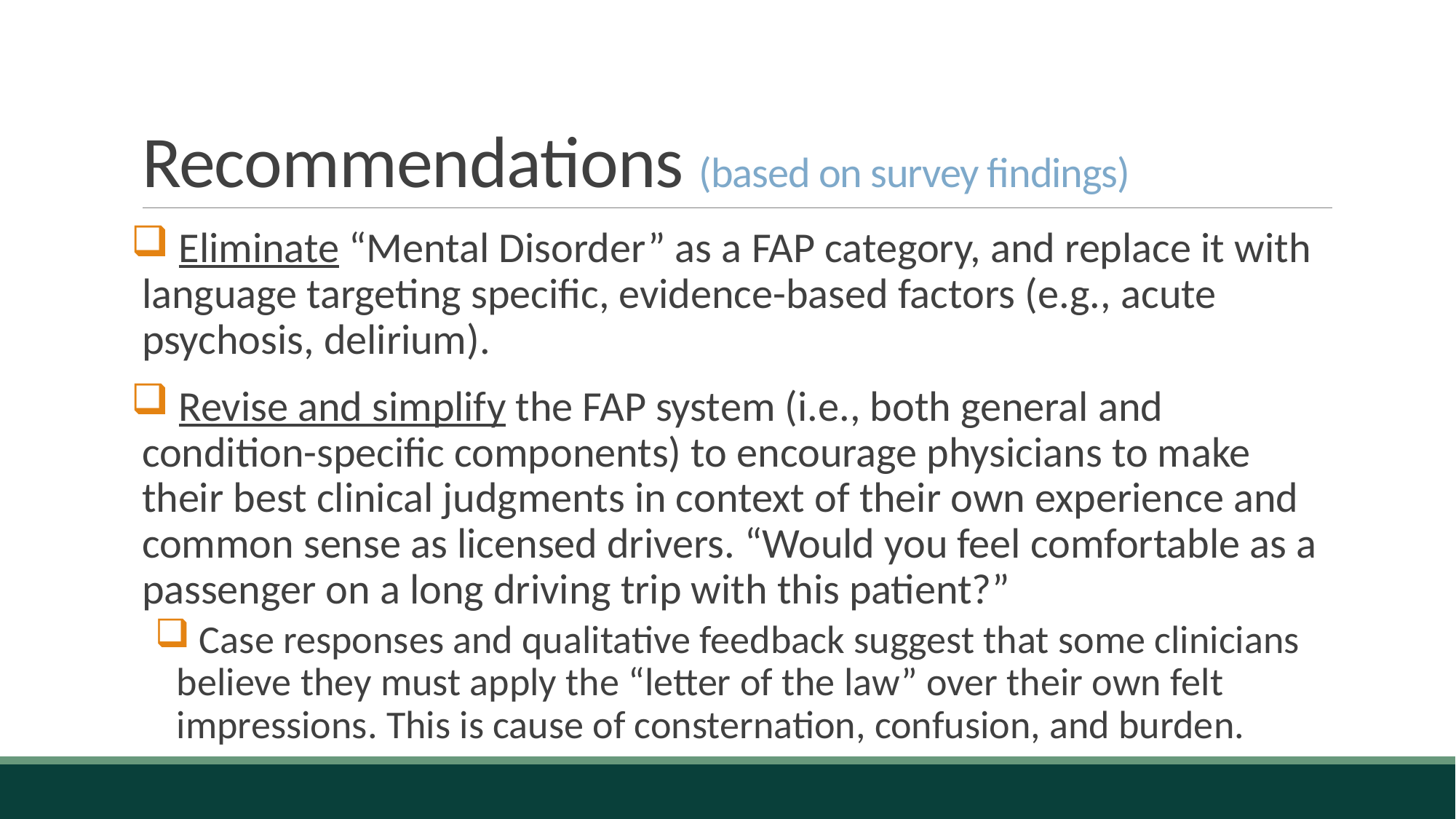

# Recommendations (based on survey findings)
 Eliminate “Mental Disorder” as a FAP category, and replace it with language targeting specific, evidence-based factors (e.g., acute psychosis, delirium).
 Revise and simplify the FAP system (i.e., both general and condition-specific components) to encourage physicians to make their best clinical judgments in context of their own experience and common sense as licensed drivers. “Would you feel comfortable as a passenger on a long driving trip with this patient?”
 Case responses and qualitative feedback suggest that some clinicians believe they must apply the “letter of the law” over their own felt impressions. This is cause of consternation, confusion, and burden.